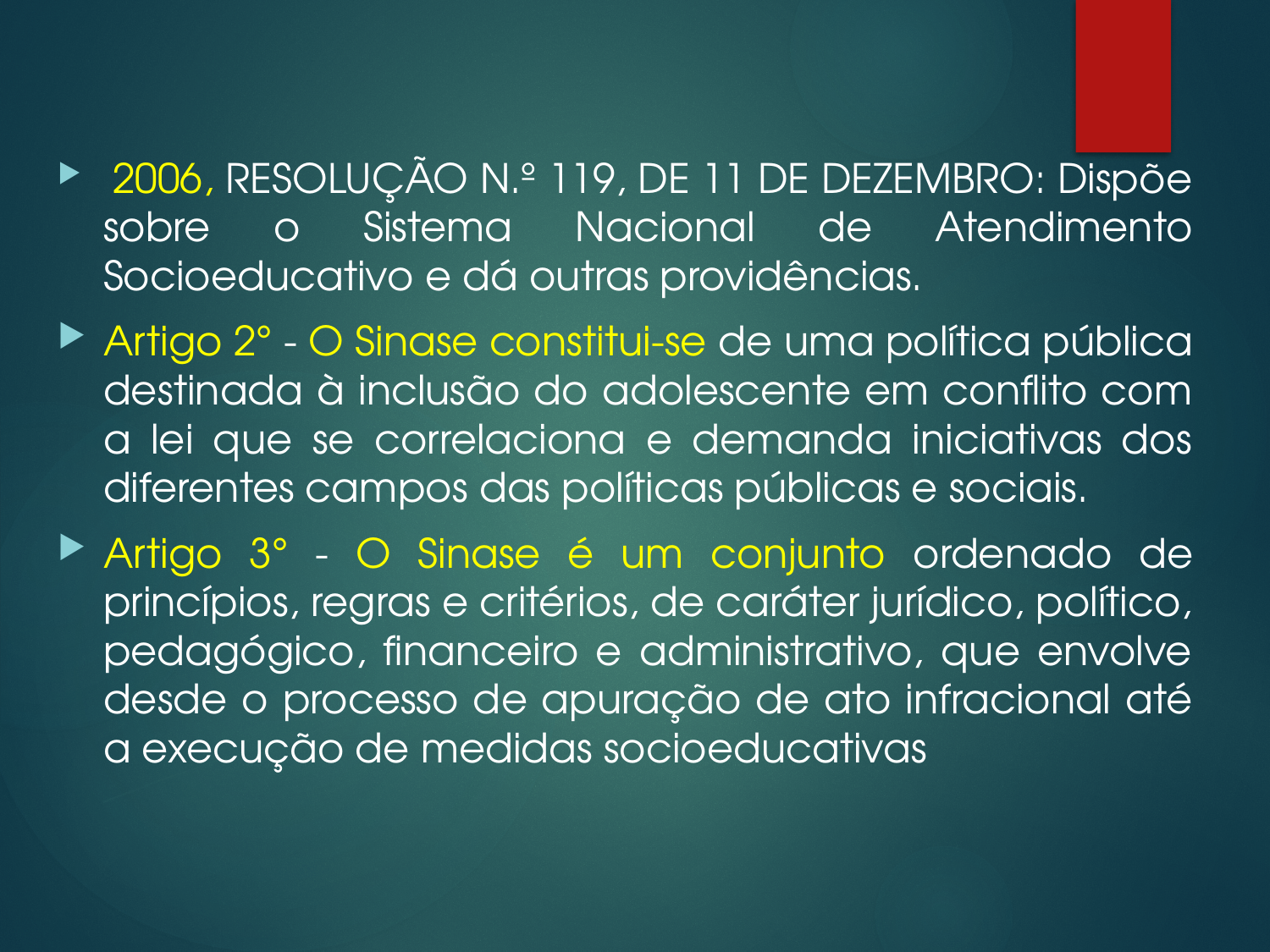

2006, RESOLUÇÃO N.º 119, DE 11 DE DEZEMBRO: Dispõe sobre o Sistema Nacional de Atendimento Socioeducativo e dá outras providências.
Artigo 2° - O Sinase constitui-se de uma política pública destinada à inclusão do adolescente em conflito com a lei que se correlaciona e demanda iniciativas dos diferentes campos das políticas públicas e sociais.
Artigo 3° - O Sinase é um conjunto ordenado de princípios, regras e critérios, de caráter jurídico, político, pedagógico, financeiro e administrativo, que envolve desde o processo de apuração de ato infracional até a execução de medidas socioeducativas